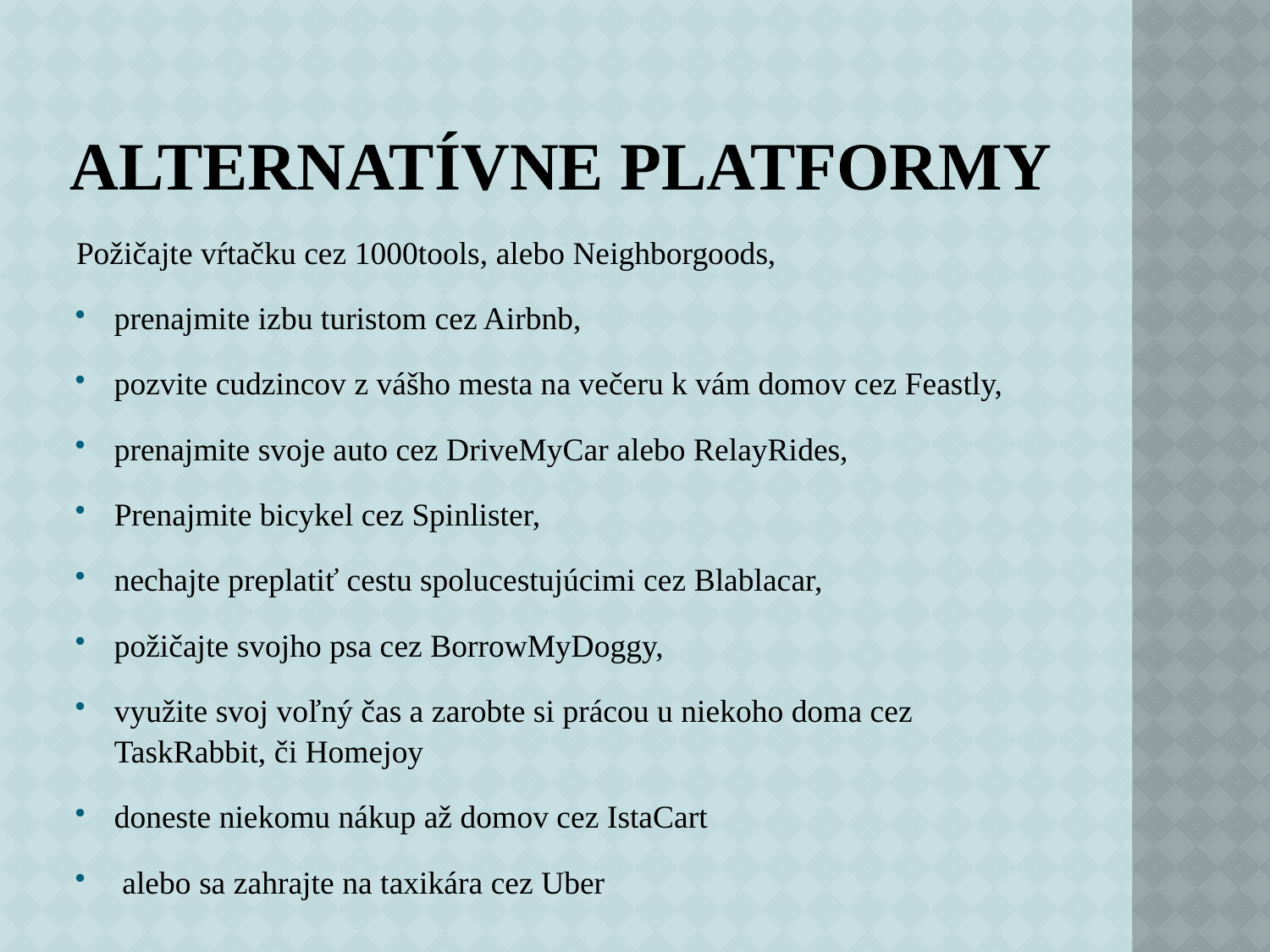

# AlternatívNe Platformy
Požičajte vŕtačku cez 1000tools, alebo Neighborgoods,
prenajmite izbu turistom cez Airbnb,
pozvite cudzincov z vášho mesta na večeru k vám domov cez Feastly,
prenajmite svoje auto cez DriveMyCar alebo RelayRides,
Prenajmite bicykel cez Spinlister,
nechajte preplatiť cestu spolucestujúcimi cez Blablacar,
požičajte svojho psa cez BorrowMyDoggy,
využite svoj voľný čas a zarobte si prácou u niekoho doma cez TaskRabbit, či Homejoy
doneste niekomu nákup až domov cez IstaCart
 alebo sa zahrajte na taxikára cez Uber